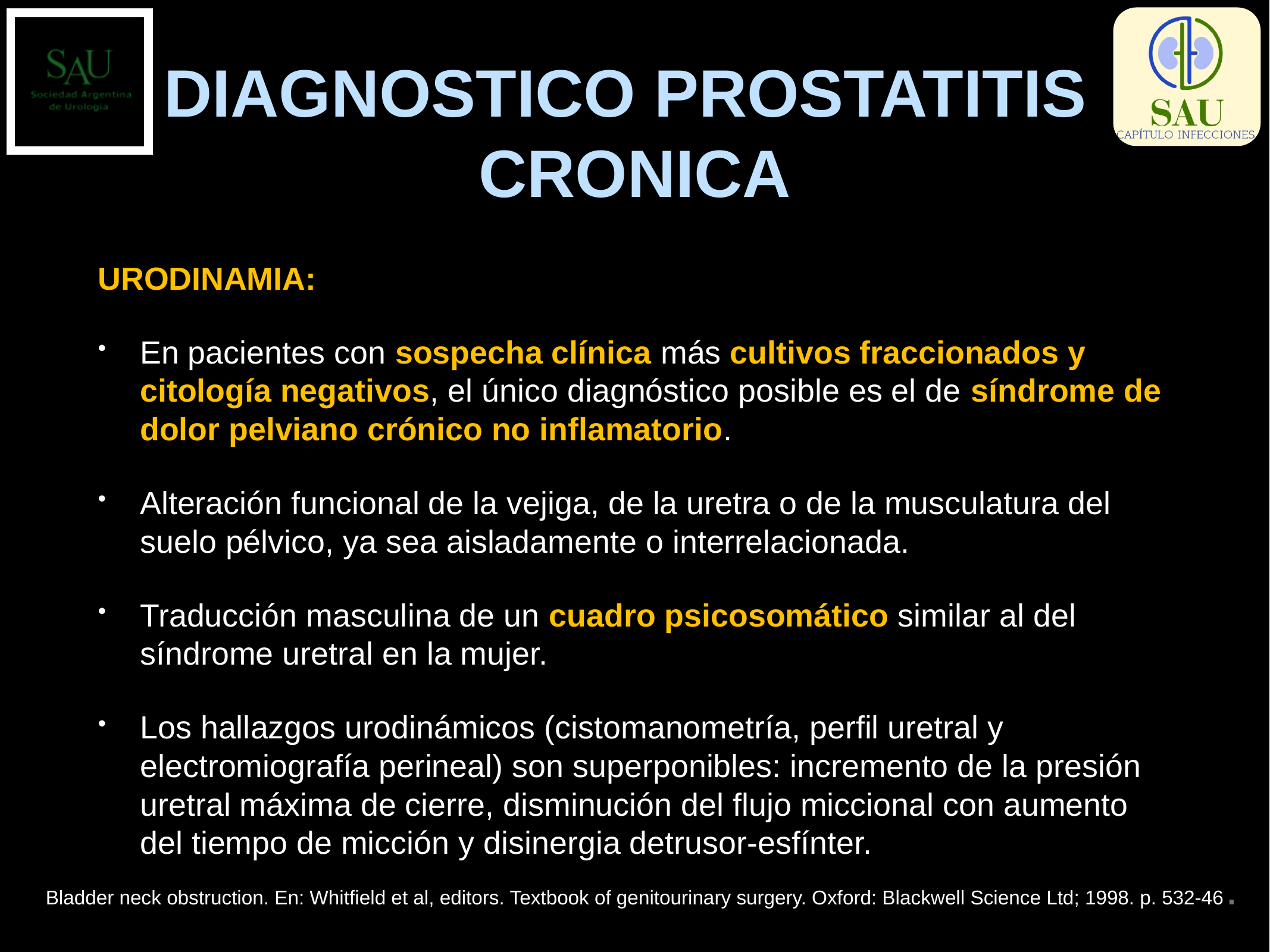

# DIAGNOSTICO PROSTATITIS CRONICA
URODINAMIA:
En pacientes con sospecha clínica más cultivos fraccionados y citología negativos, el único diagnóstico posible es el de síndrome de dolor pelviano crónico no inflamatorio.
Alteración funcional de la vejiga, de la uretra o de la musculatura del suelo pélvico, ya sea aisladamente o interrelacionada.
Traducción masculina de un cuadro psicosomático similar al del síndrome uretral en la mujer.
Los hallazgos urodinámicos (cistomanometría, perfil uretral y electromiografía perineal) son superponibles: incremento de la presión uretral máxima de cierre, disminución del flujo miccional con aumento del tiempo de micción y disinergia detrusor-esfínter.

Bladder neck obstruction. En: Whitfield et al, editors. Textbook of genitourinary surgery. Oxford: Blackwell Science Ltd; 1998. p. 532-46.